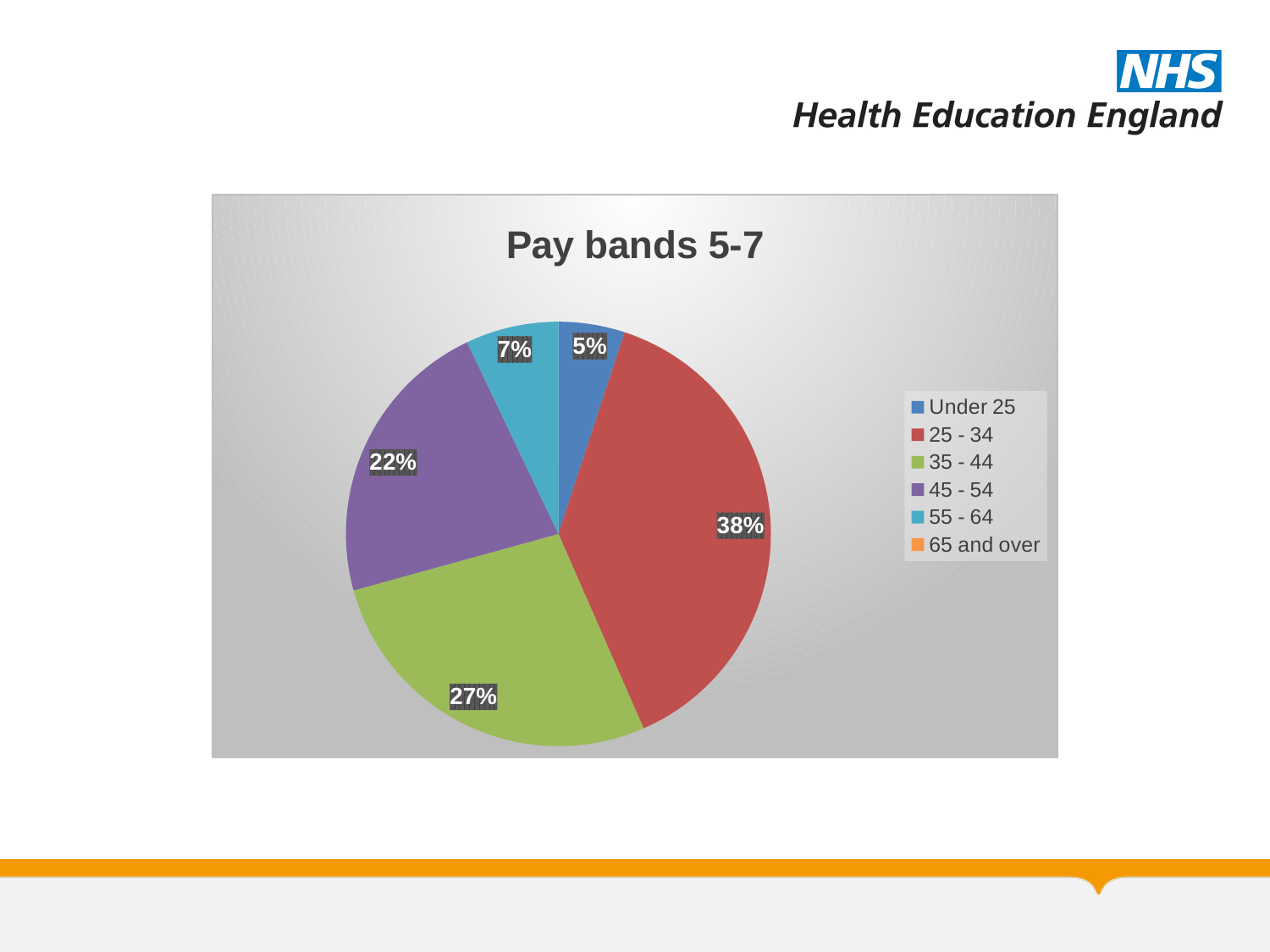

### Chart: Pay bands 5-7

| Category | Bands 5-7 |
|---|---|
| Under 25 | 0.05 |
| 25 - 34 | 0.38 |
| 35 - 44 | 0.27 |
| 45 - 54 | 0.22 |
| 55 - 64 | 0.07 |
| 65 and over | 0.0 |